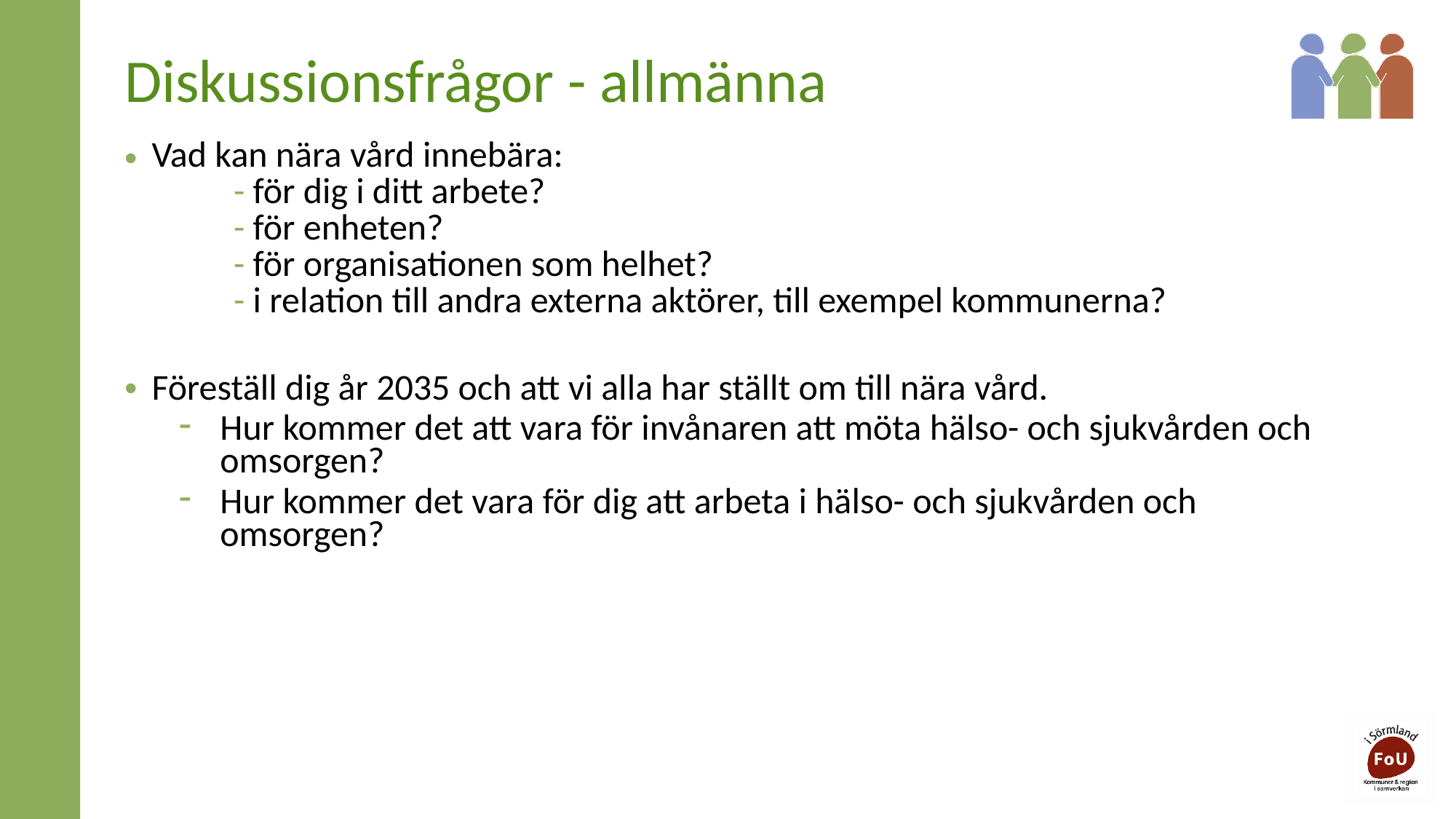

# Diskussionsfrågor - allmänna
Vad kan nära vård innebära:
	- för dig i ditt arbete?
	- för enheten?
	- för organisationen som helhet?
	- i relation till andra externa aktörer, till exempel kommunerna?

Föreställ dig år 2035 och att vi alla har ställt om till nära vård.
Hur kommer det att vara för invånaren att möta hälso- och sjukvården och omsorgen?
Hur kommer det vara för dig att arbeta i hälso- och sjukvården och omsorgen?